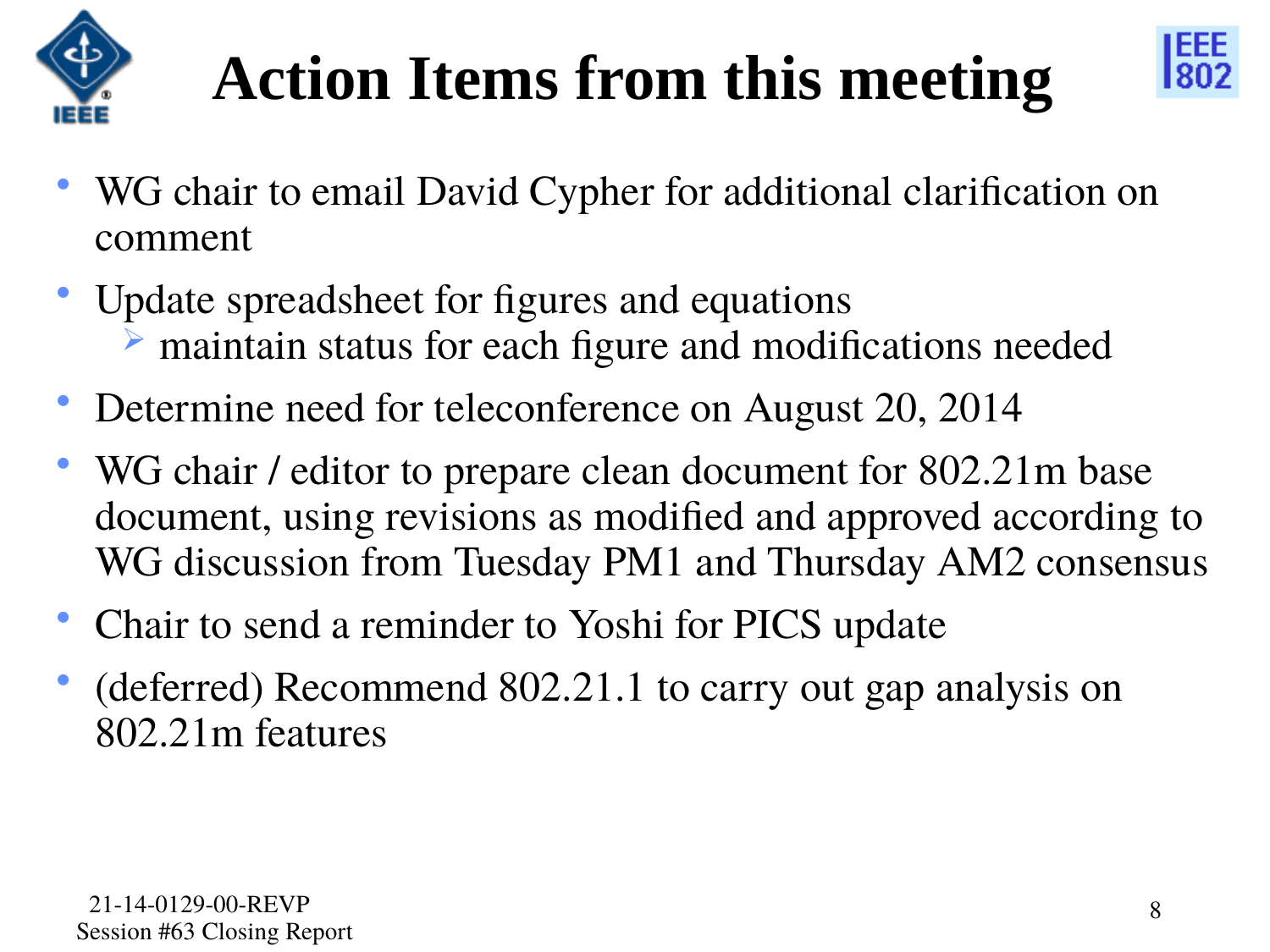

# Action Items from this meeting
WG chair to email David Cypher for additional clarification on comment
Update spreadsheet for figures and equations
 maintain status for each figure and modifications needed
Determine need for teleconference on August 20, 2014
WG chair / editor to prepare clean document for 802.21m base document, using revisions as modified and approved according to WG discussion from Tuesday PM1 and Thursday AM2 consensus
Chair to send a reminder to Yoshi for PICS update
(deferred) Recommend 802.21.1 to carry out gap analysis on 802.21m features

21-14-0129-00-REVP      Session #63 Closing Report
8